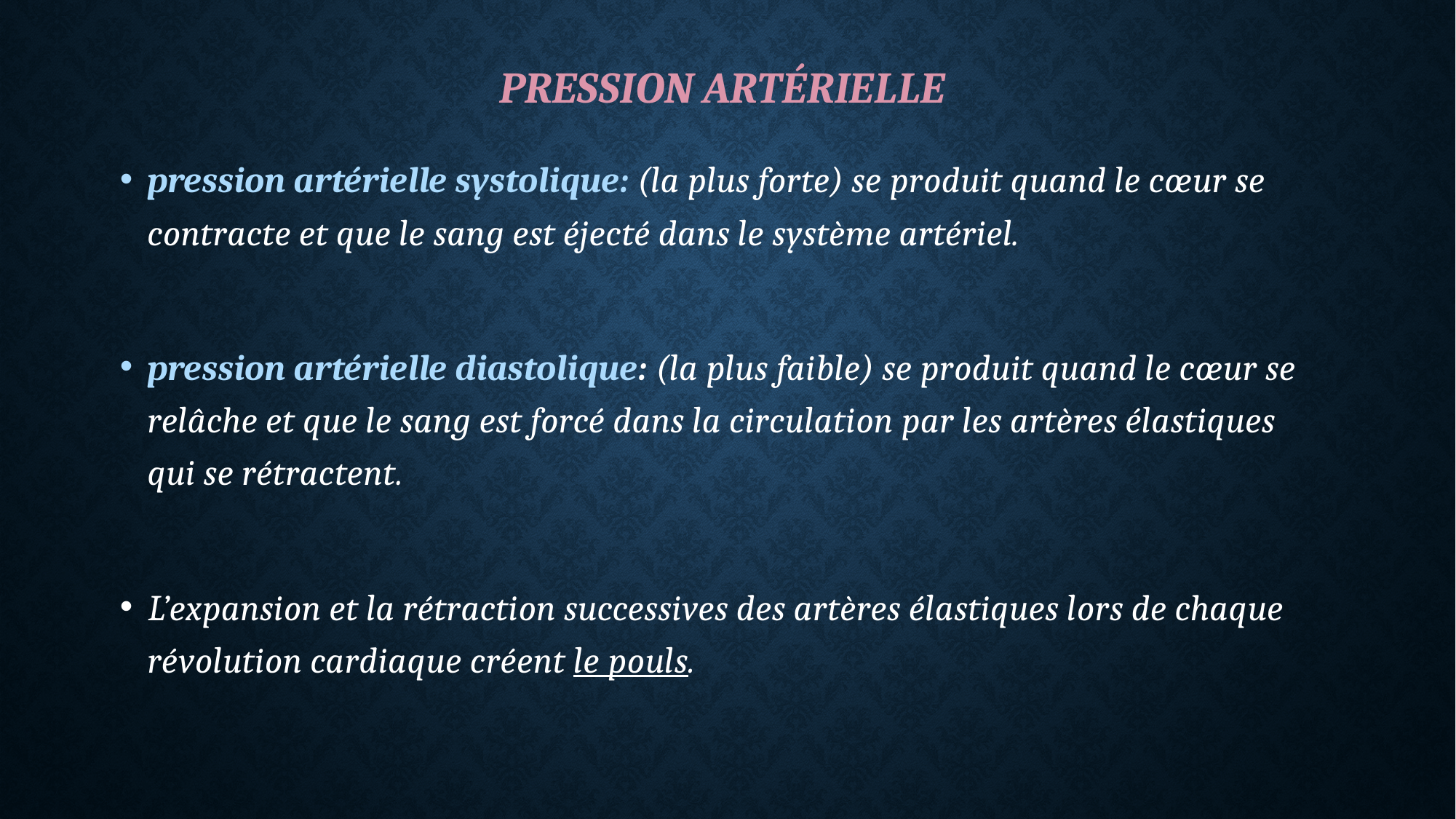

# pression artérielle
pression artérielle systolique: (la plus forte) se produit quand le cœur se contracte et que le sang est éjecté dans le système artériel.

pression artérielle diastolique: (la plus faible) se produit quand le cœur se relâche et que le sang est forcé dans la circulation par les artères élastiques qui se rétractent.

L’expansion et la rétraction successives des artères élastiques lors de chaque révolution cardiaque créent le pouls.